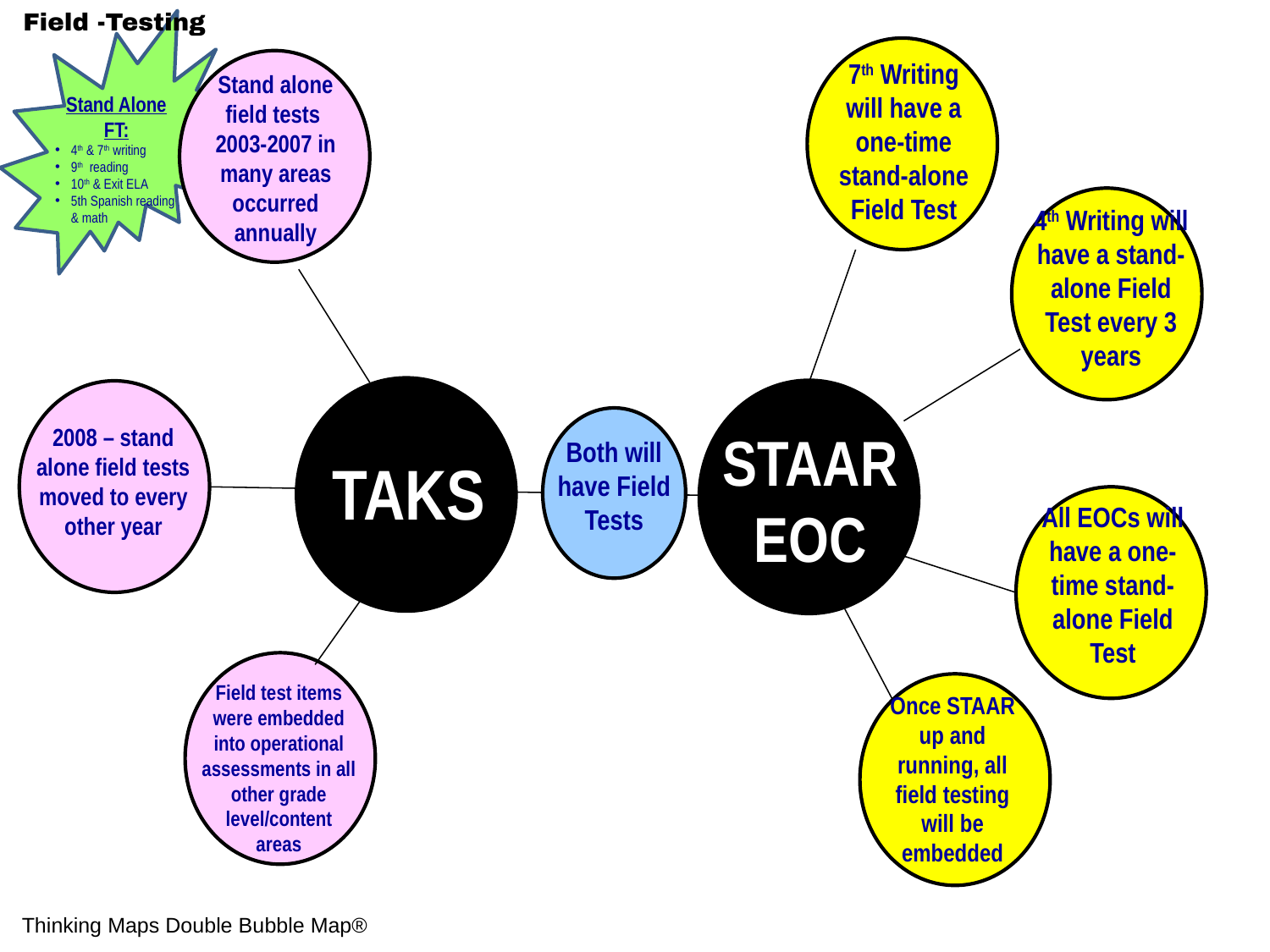

Field -Testing

7th Writing will have a one-time stand-alone Field Test

Stand alone field tests  2003-2007 in many areas occurred annually
Stand Alone FT:
4th & 7th writing
9th  reading
10th & Exit ELA
5th Spanish reading & math

4th Writing will have a stand-alone Field Test every 3 years

2008 – stand alone field tests moved to every other year
STAAR
EOC
Both will have Field Tests
TAKS

All EOCs will have a one-time stand-alone Field Test

Field test items were embedded into operational assessments in all other grade level/content areas

Once STAAR up and running, all field testing will be embedded
Thinking Maps Double Bubble Map®